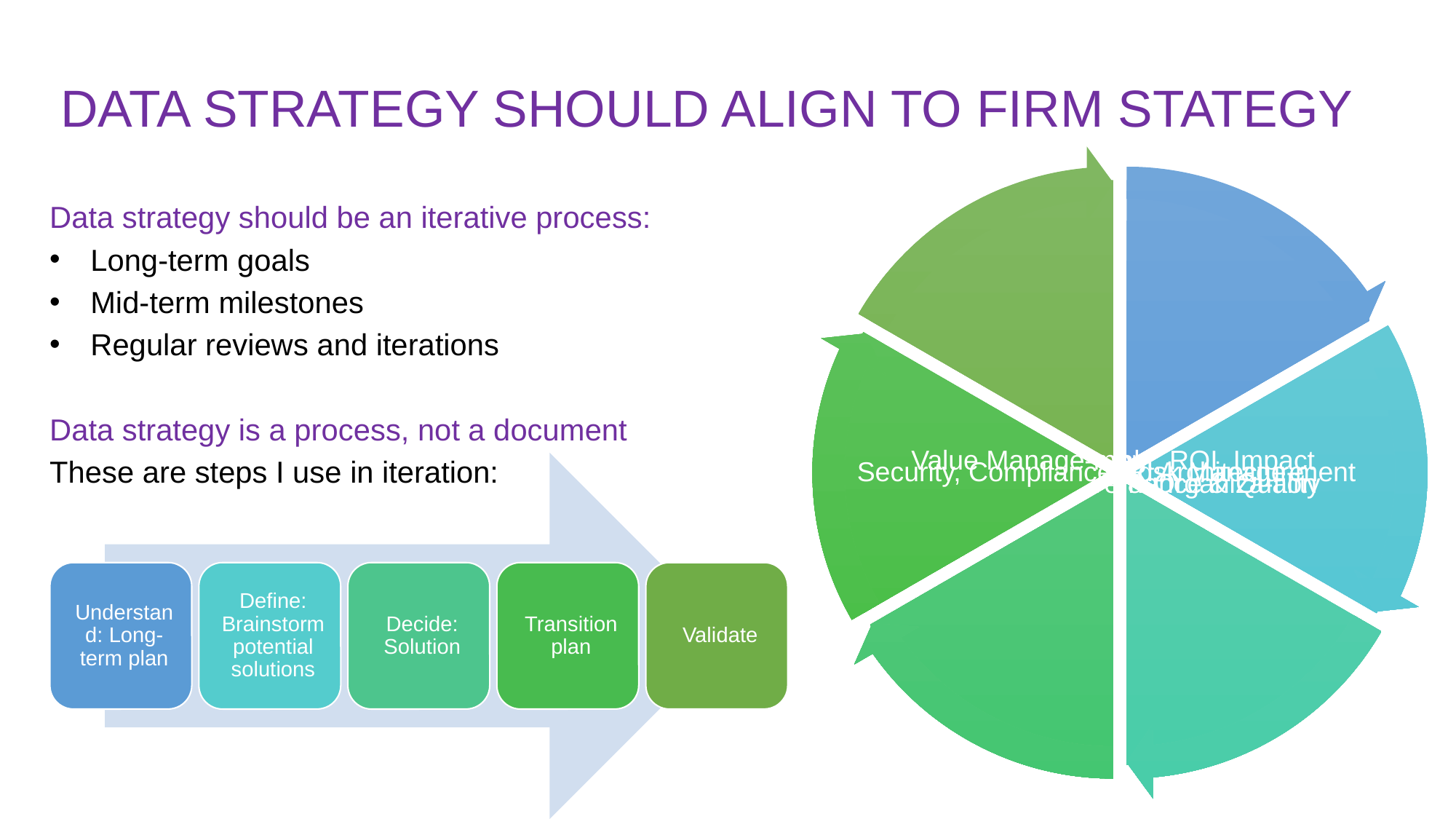

# Data strategy should align to firm stategy
Business Goals & Strategy
Technology and Architecture
Team Structure & Organiza-tion
Operations, Governance & Quality
Security, Compliance, Risk Manage-ment
Value Manage-ment, ROI, Impact
Data strategy should be an iterative process:
Long-term goals
Mid-term milestones
Regular reviews and iterations

Data strategy is a process, not a document
These are steps I use in iteration:
Understand: Long-term plan
Define: Brainstorm potential solutions
Decide: Solution
Transition plan
Validate